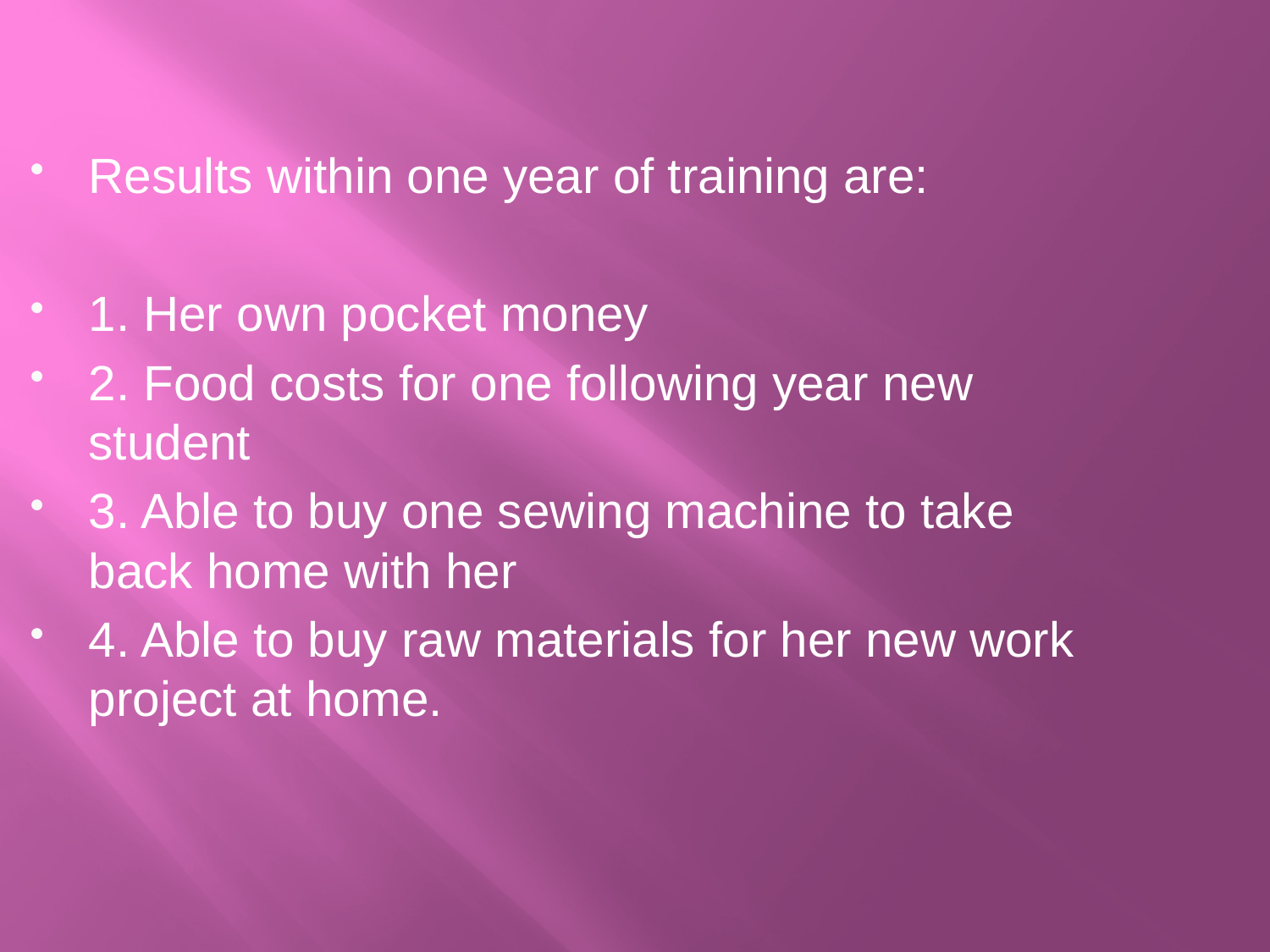

Results within one year of training are:

1. Her own pocket money
2. Food costs for one following year new student
3. Able to buy one sewing machine to take back home with her
4. Able to buy raw materials for her new work project at home.